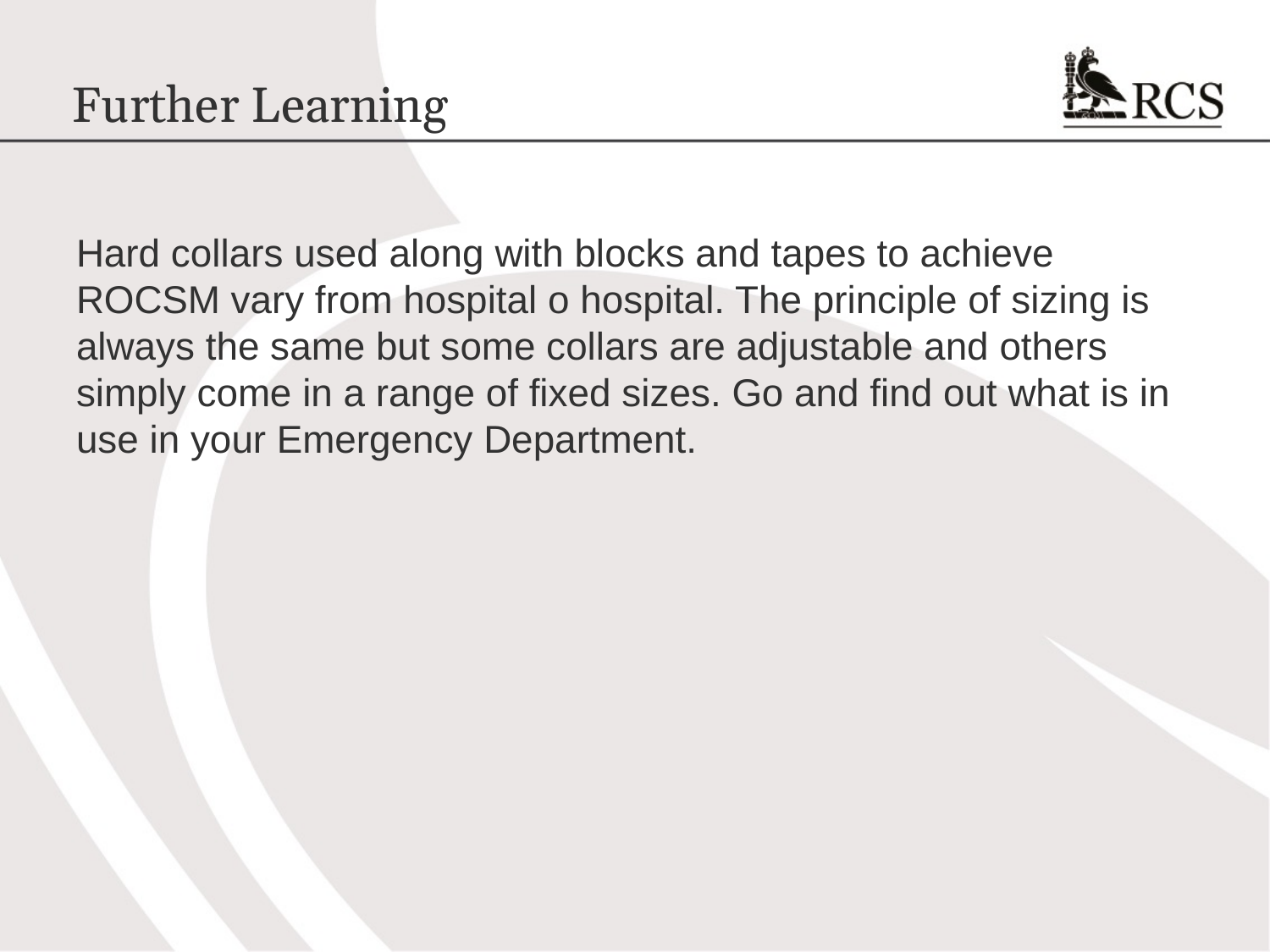

# Further Learning
Hard collars used along with blocks and tapes to achieve ROCSM vary from hospital o hospital. The principle of sizing is always the same but some collars are adjustable and others simply come in a range of fixed sizes. Go and find out what is in use in your Emergency Department.